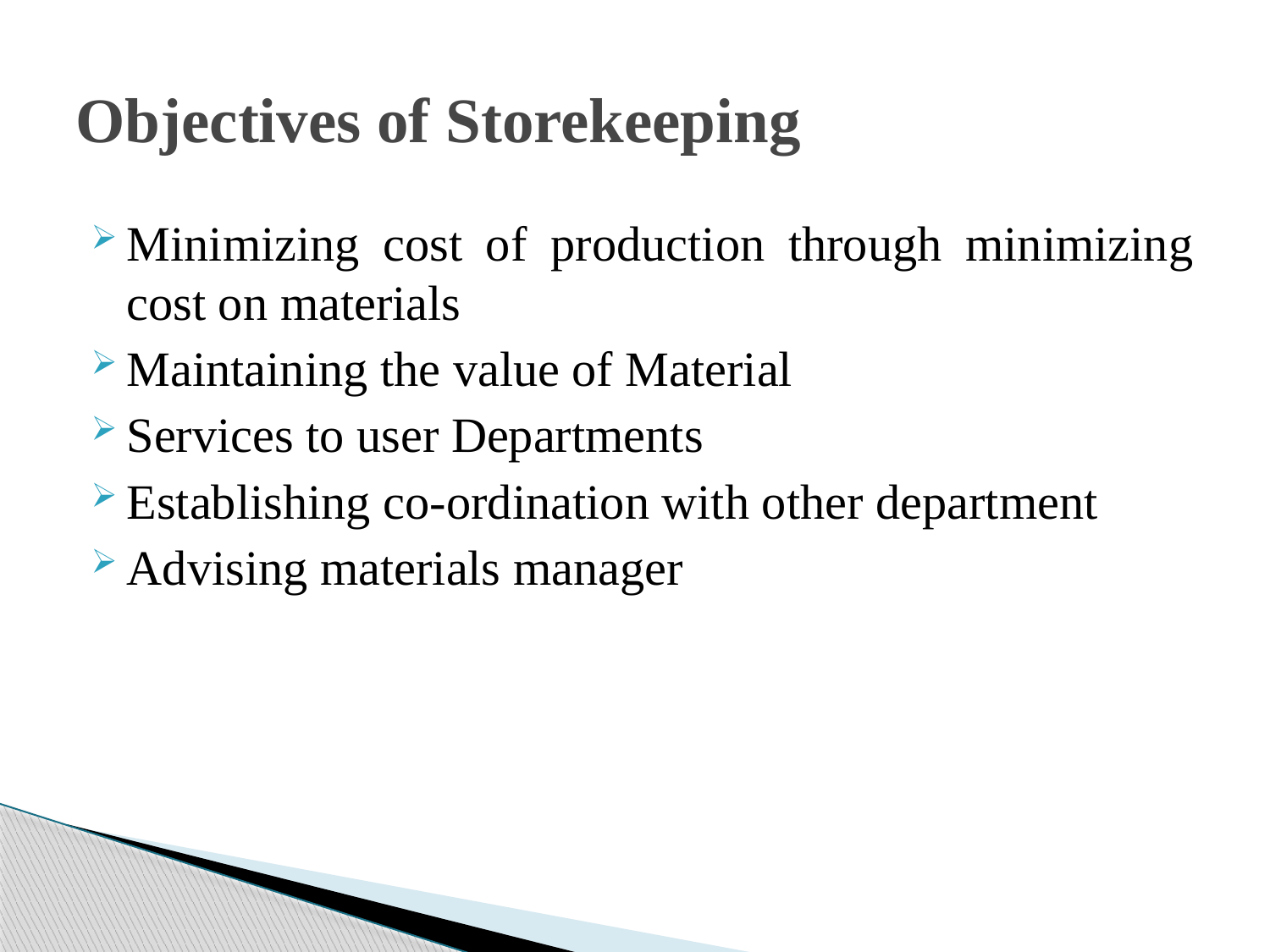

# Objectives of Storekeeping
Minimizing cost of production through minimizing cost on materials
Maintaining the value of Material
Services to user Departments
Establishing co-ordination with other department
Advising materials manager